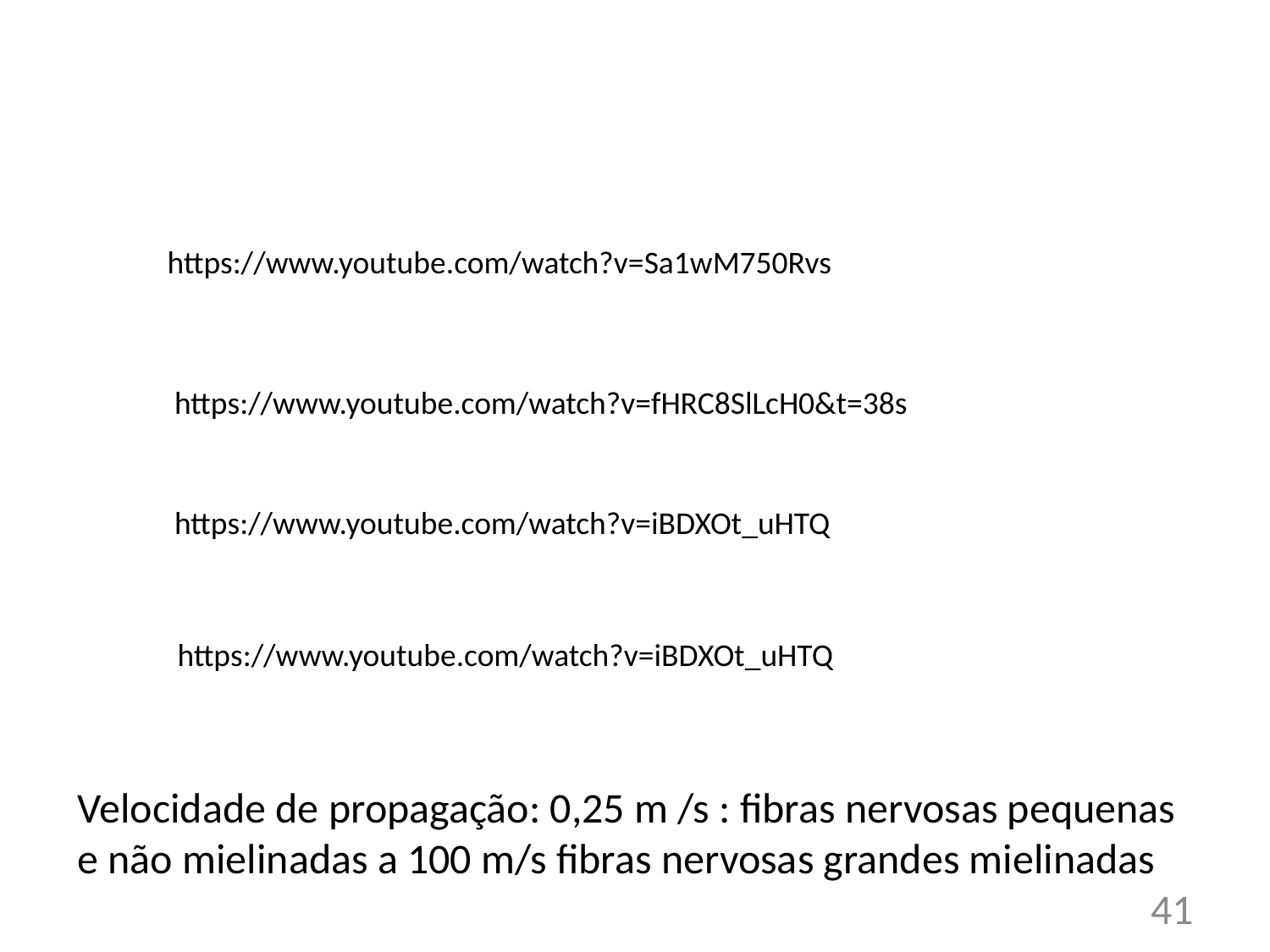

https://www.youtube.com/watch?v=Sa1wM750Rvs
https://www.youtube.com/watch?v=fHRC8SlLcH0&t=38s
https://www.youtube.com/watch?v=iBDXOt_uHTQ
https://www.youtube.com/watch?v=iBDXOt_uHTQ
Velocidade de propagação: 0,25 m /s : fibras nervosas pequenas e não mielinadas a 100 m/s fibras nervosas grandes mielinadas
41